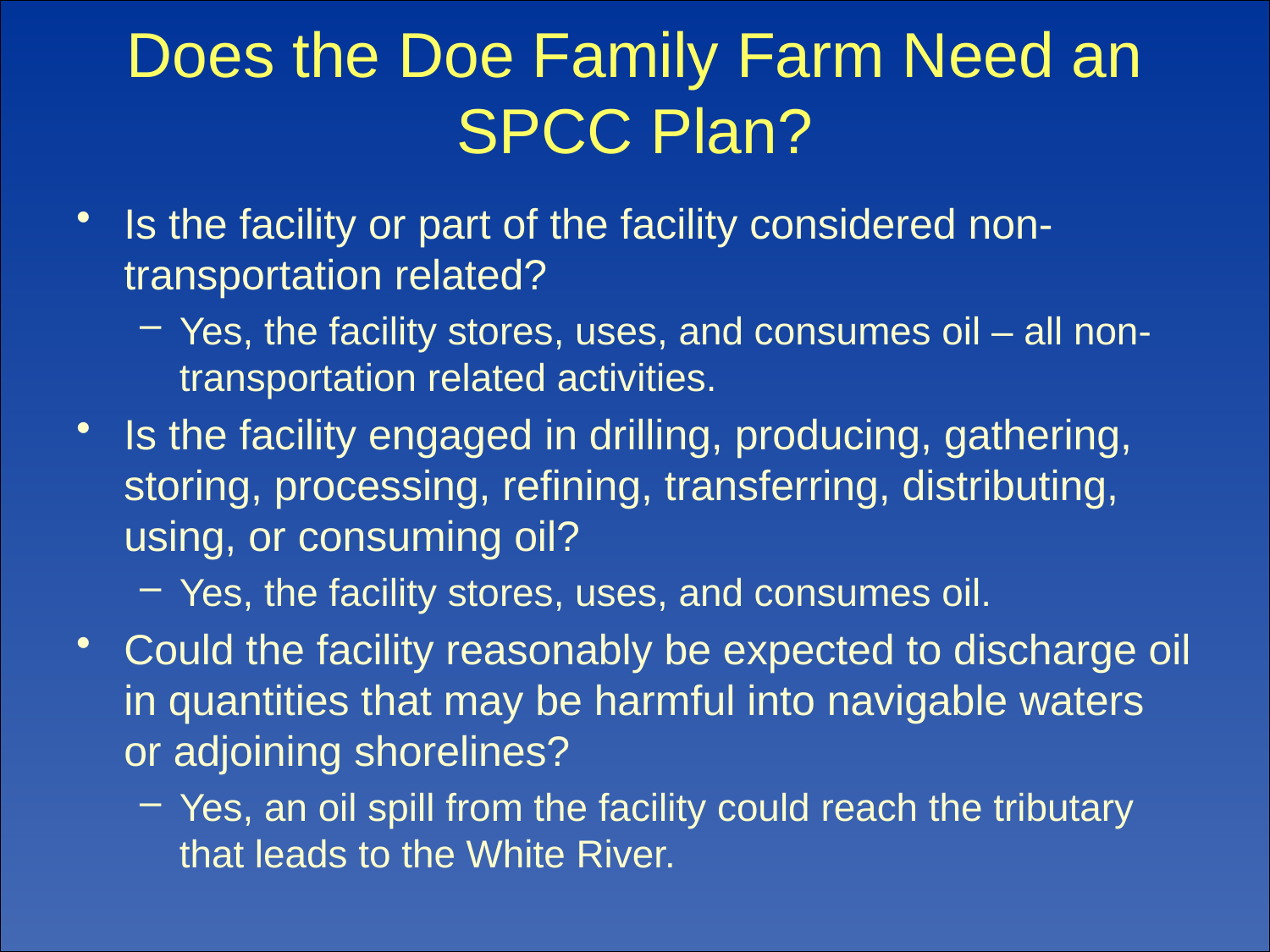

# Does the Doe Family Farm Need an SPCC Plan?
Is the facility or part of the facility considered non-transportation related?
Yes, the facility stores, uses, and consumes oil – all non-transportation related activities.
Is the facility engaged in drilling, producing, gathering, storing, processing, refining, transferring, distributing, using, or consuming oil?
Yes, the facility stores, uses, and consumes oil.
Could the facility reasonably be expected to discharge oil in quantities that may be harmful into navigable waters or adjoining shorelines?
Yes, an oil spill from the facility could reach the tributary that leads to the White River.